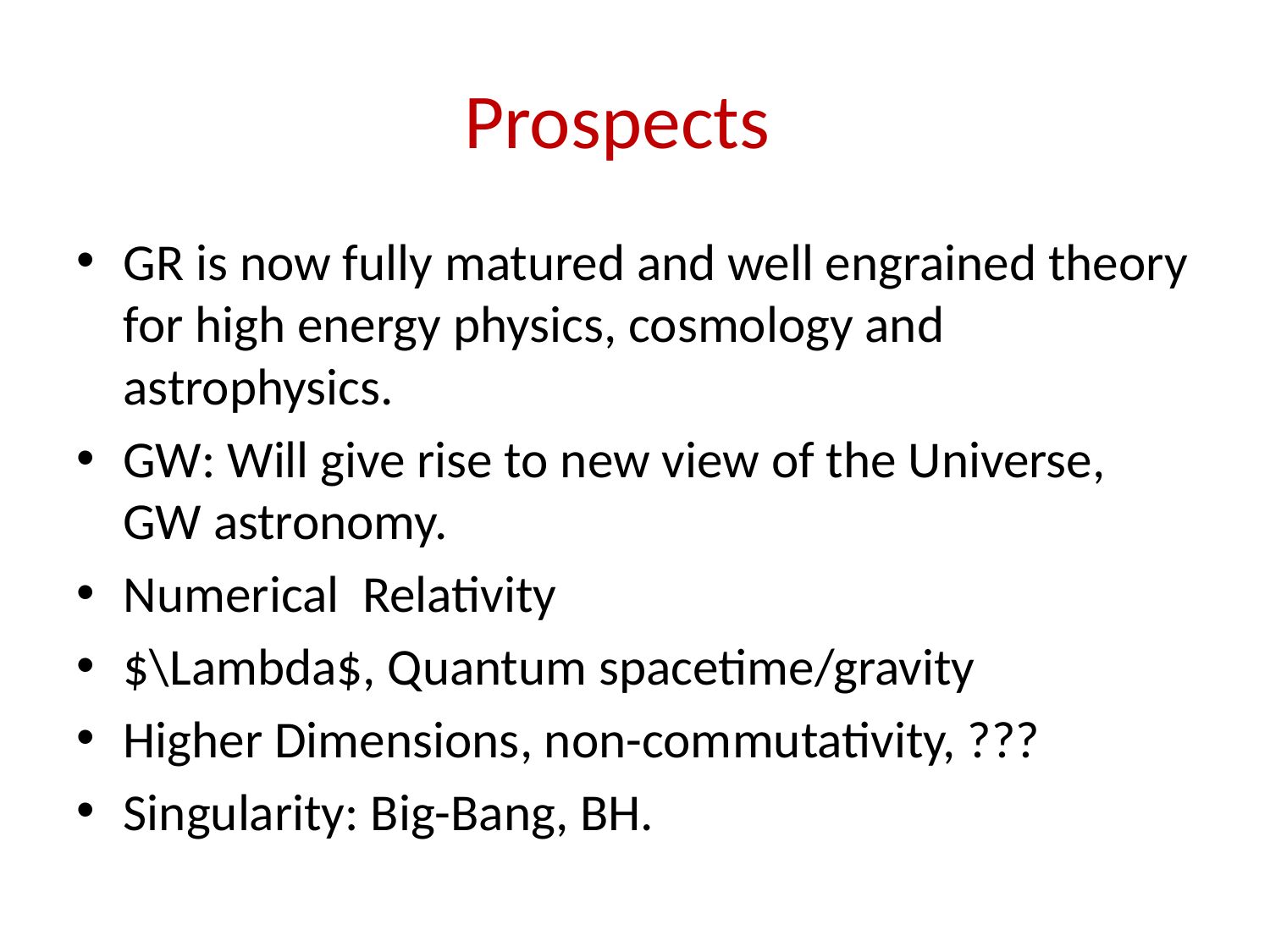

# Prospects
GR is now fully matured and well engrained theory for high energy physics, cosmology and astrophysics.
GW: Will give rise to new view of the Universe, GW astronomy.
Numerical  Relativity
$\Lambda$, Quantum spacetime/gravity
Higher Dimensions, non-commutativity, ???
Singularity: Big-Bang, BH.